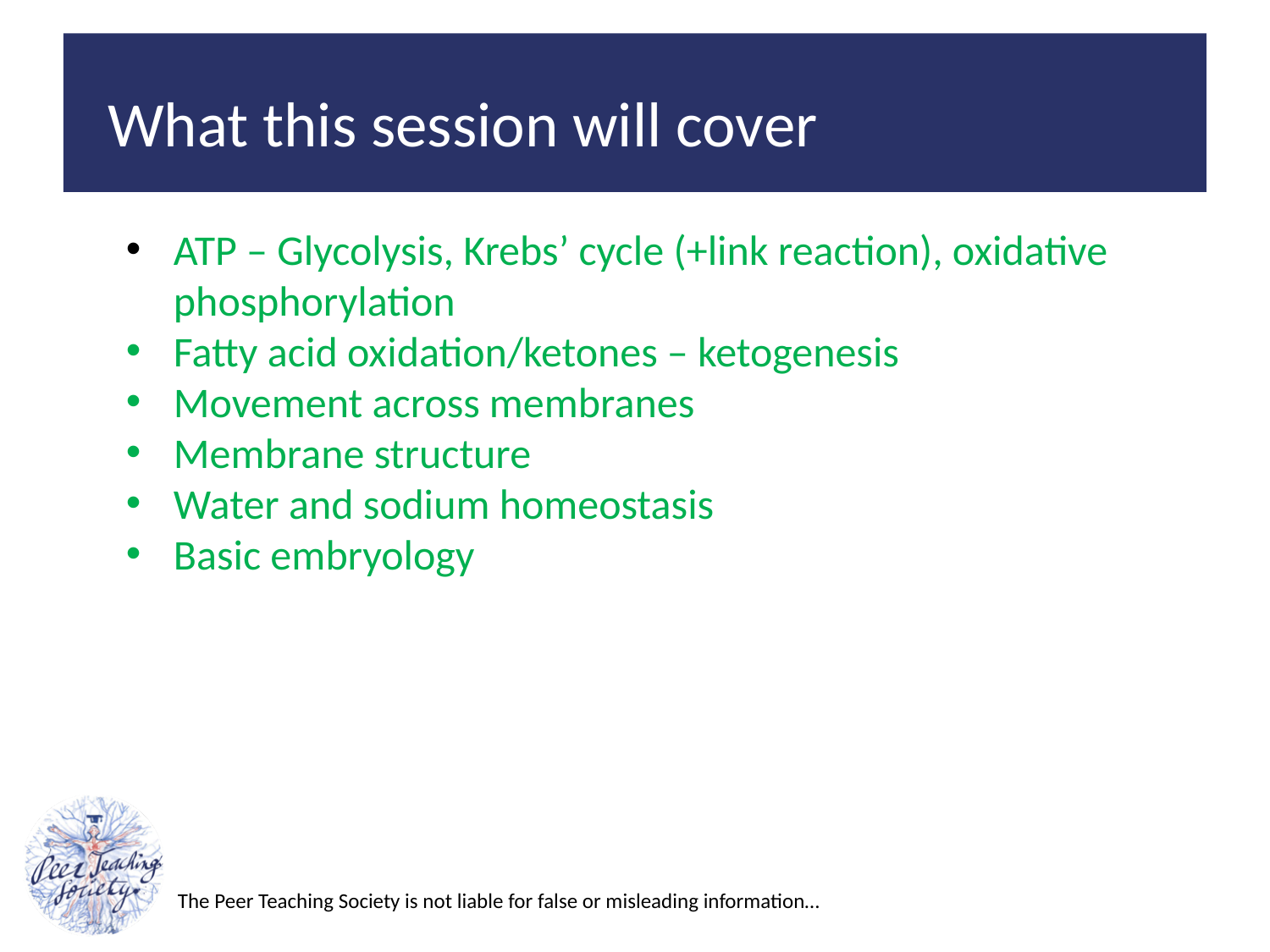

What this session will cover
ATP – Glycolysis, Krebs’ cycle (+link reaction), oxidative phosphorylation
Fatty acid oxidation/ketones – ketogenesis
Movement across membranes
Membrane structure
Water and sodium homeostasis
Basic embryology